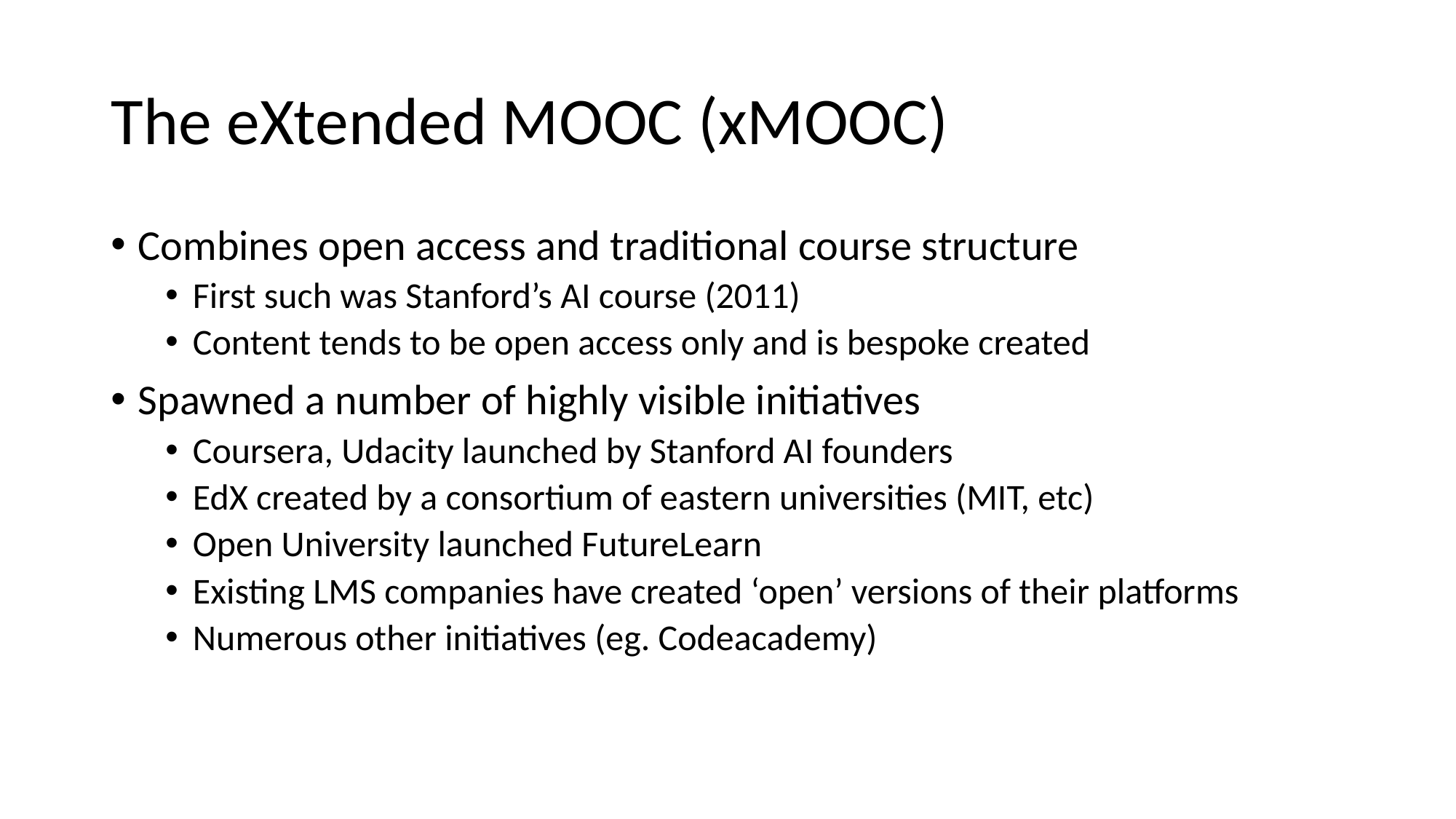

# The eXtended MOOC (xMOOC)
Combines open access and traditional course structure
First such was Stanford’s AI course (2011)
Content tends to be open access only and is bespoke created
Spawned a number of highly visible initiatives
Coursera, Udacity launched by Stanford AI founders
EdX created by a consortium of eastern universities (MIT, etc)
Open University launched FutureLearn
Existing LMS companies have created ‘open’ versions of their platforms
Numerous other initiatives (eg. Codeacademy)